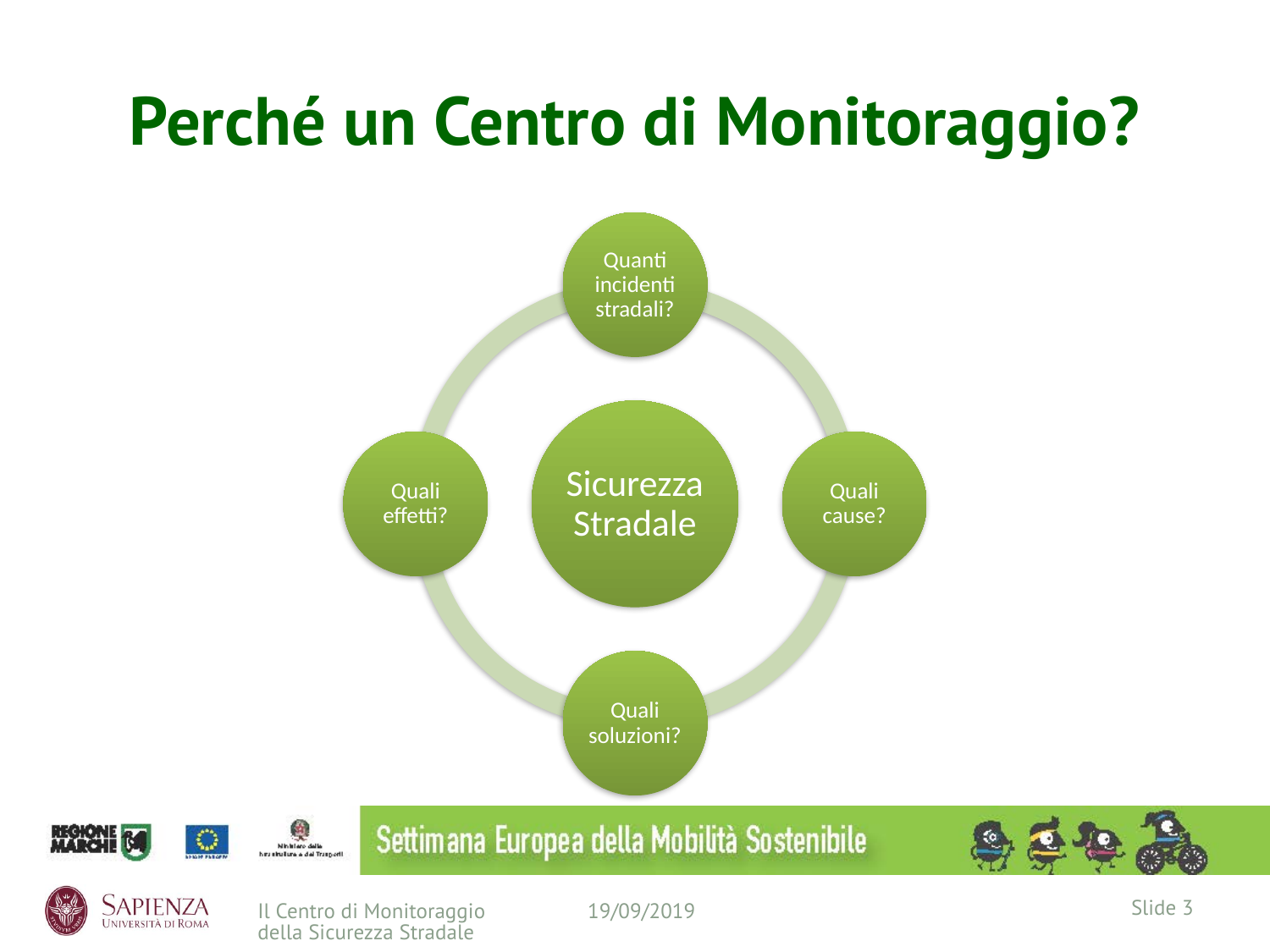

# Perché un Centro di Monitoraggio?
Sicurezza Stradale
Quanti incidenti stradali?
Quali cause?
Quali soluzioni?
Quali effetti?
Slide 3
19/09/2019
Il Centro di Monitoraggio della Sicurezza Stradale